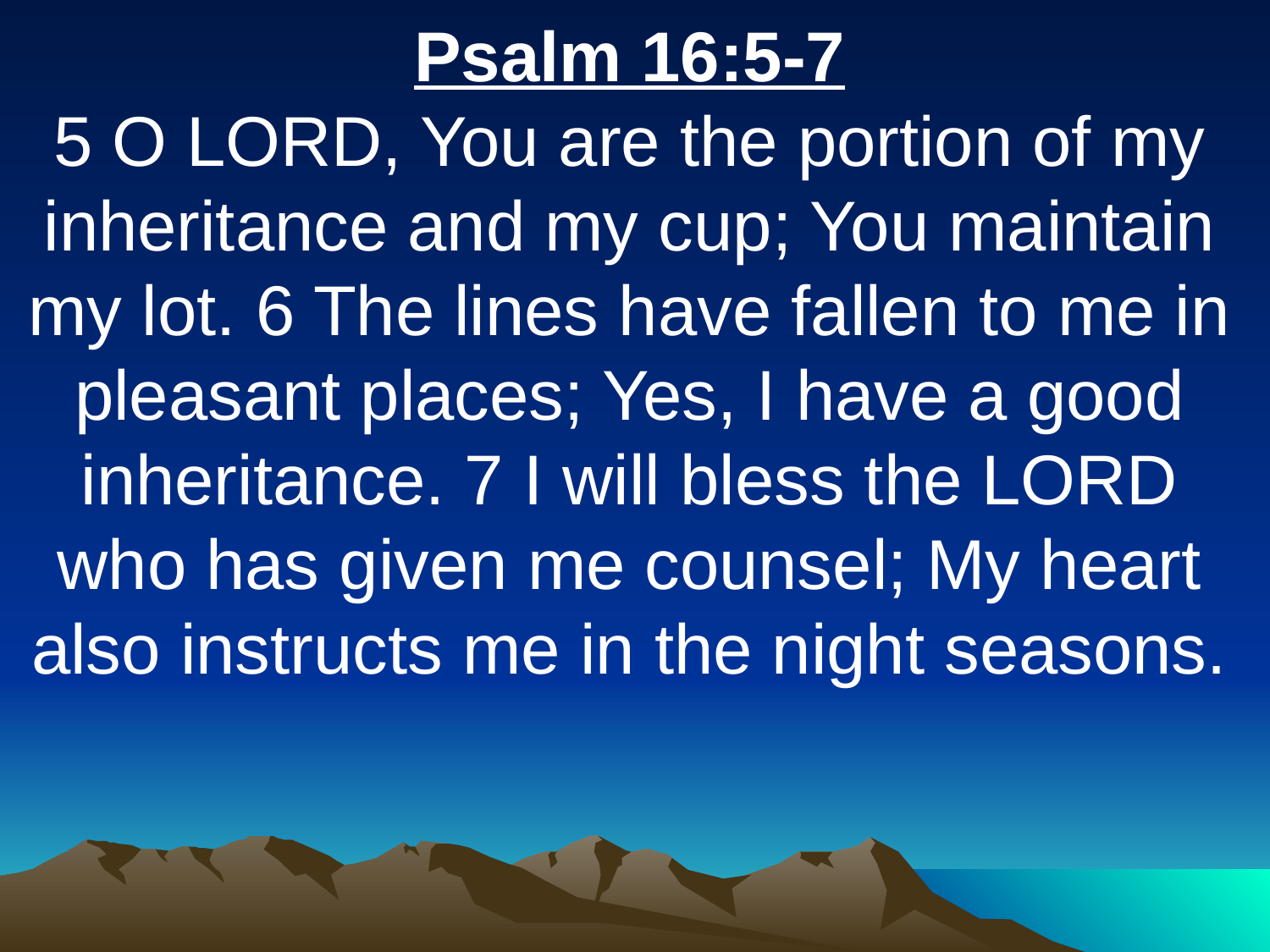

Psalm 16:5-7
5 O LORD, You are the portion of my inheritance and my cup; You maintain my lot. 6 The lines have fallen to me in pleasant places; Yes, I have a good inheritance. 7 I will bless the LORD who has given me counsel; My heart also instructs me in the night seasons.